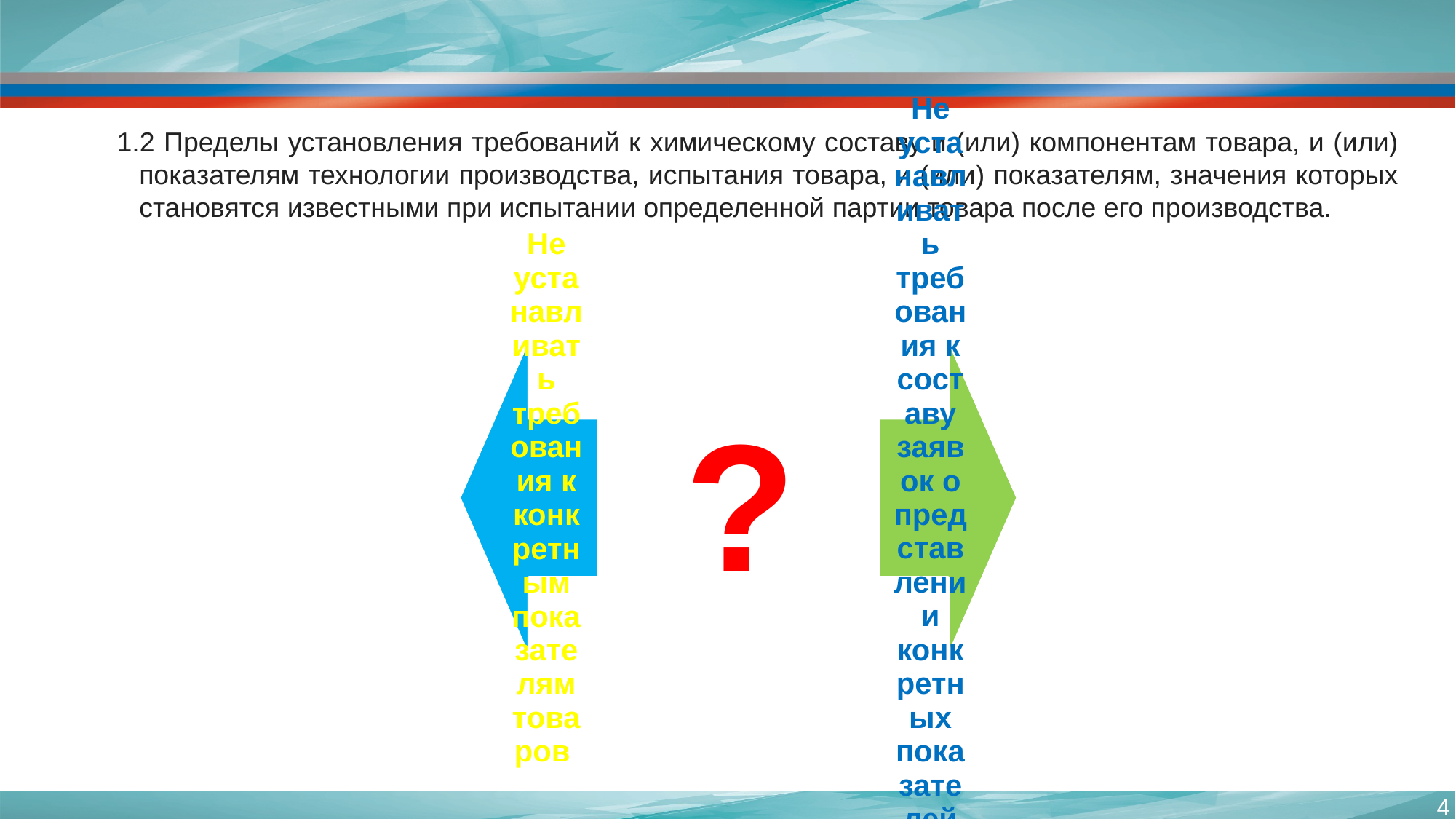

1.2 Пределы установления требований к химическому составу и (или) компонентам товара, и (или) показателям технологии производства, испытания товара, и (или) показателям, значения которых становятся известными при испытании определенной партии товара после его производства.

?
4